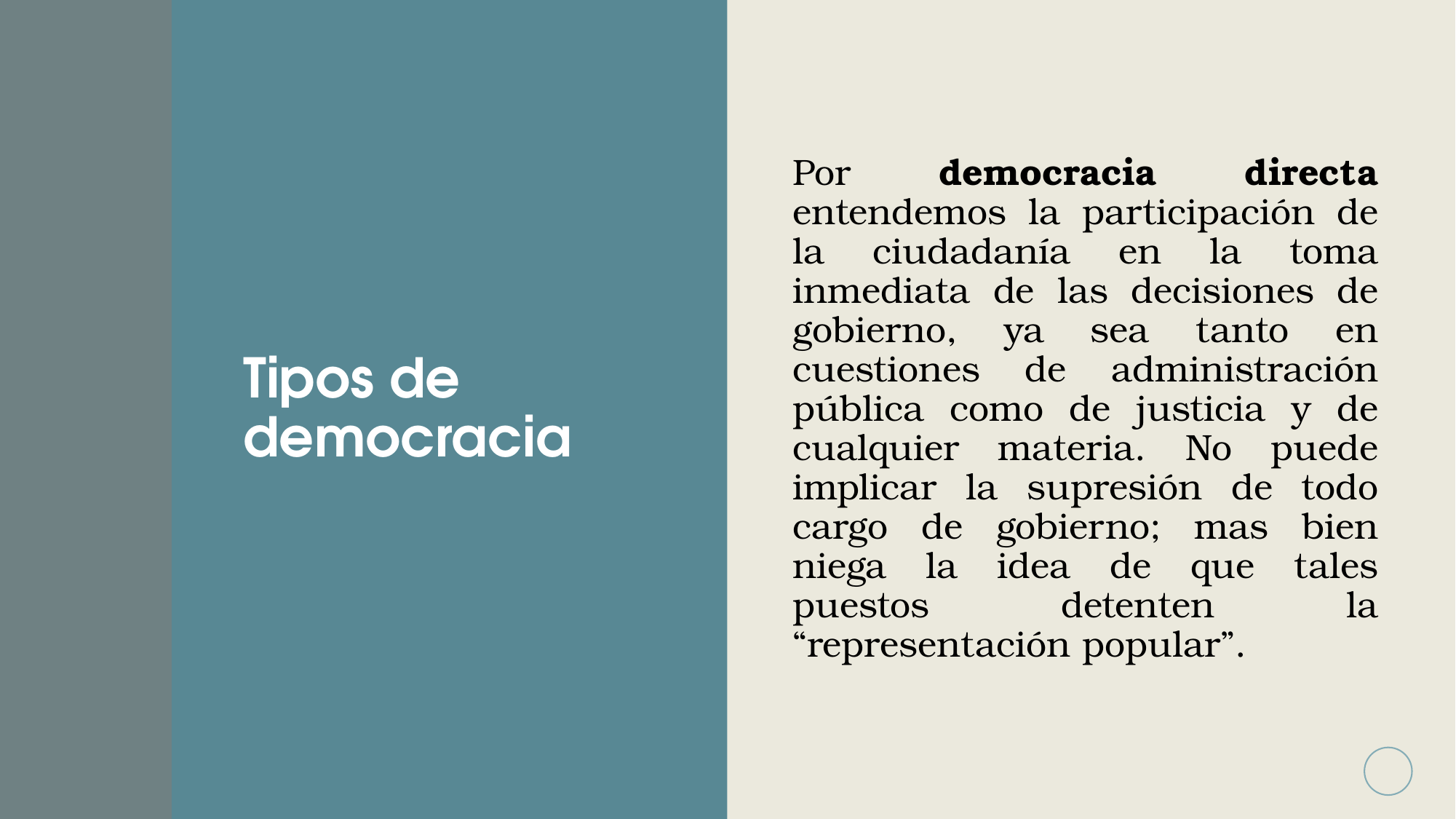

# Tipos de democracia
Por democracia directa entendemos la participación de la ciudadanía en la toma inmediata de las decisiones de gobierno, ya sea tanto en cuestiones de administración pública como de justicia y de cualquier materia. No puede implicar la supresión de todo cargo de gobierno; mas bien niega la idea de que tales puestos detenten la “representación popular”.